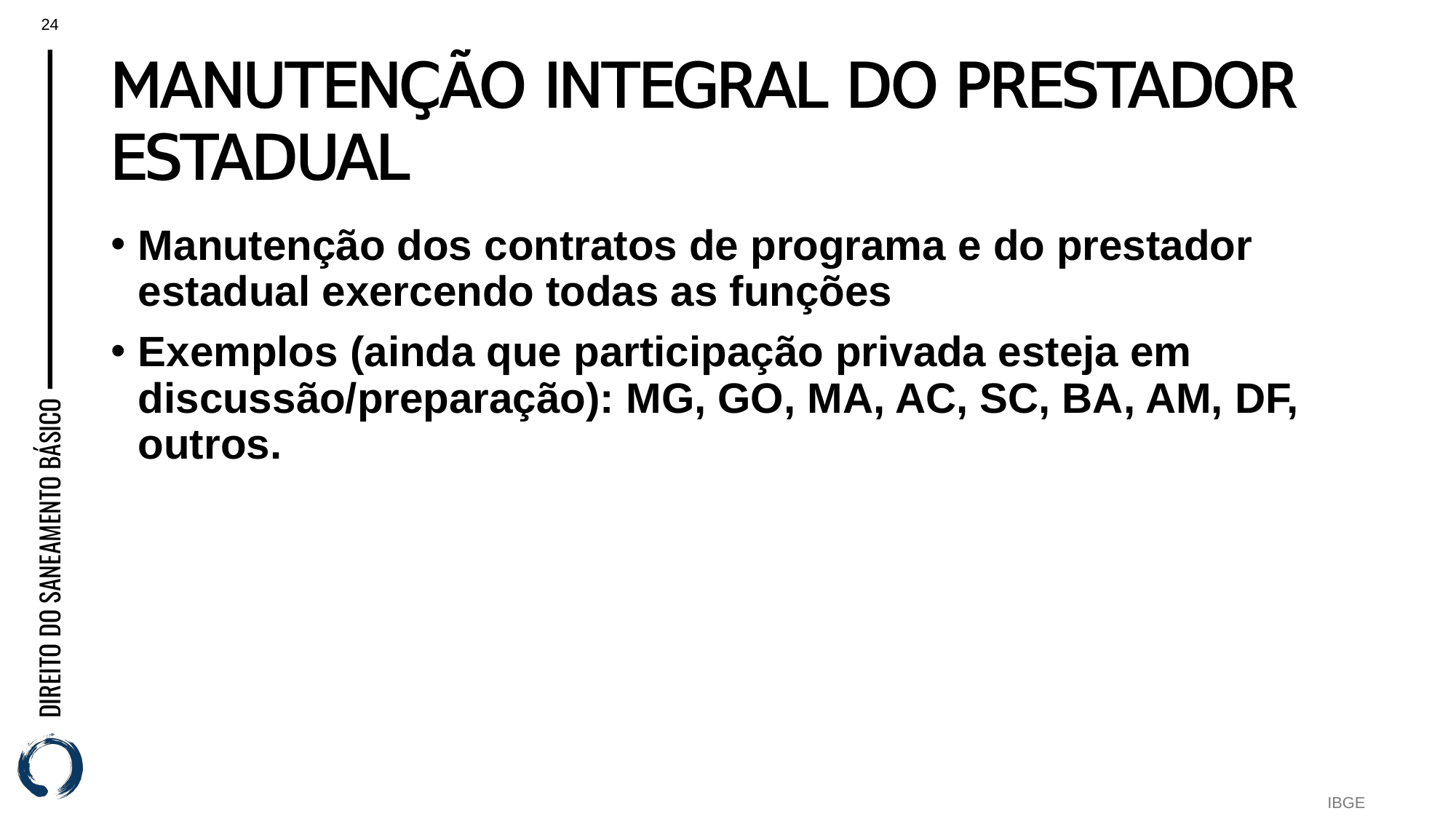

# MANUTENÇÃO INTEGRAL DO PRESTADOR ESTADUAL
Manutenção dos contratos de programa e do prestador estadual exercendo todas as funções
Exemplos (ainda que participação privada esteja em discussão/preparação): MG, GO, MA, AC, SC, BA, AM, DF, outros.
IBGE